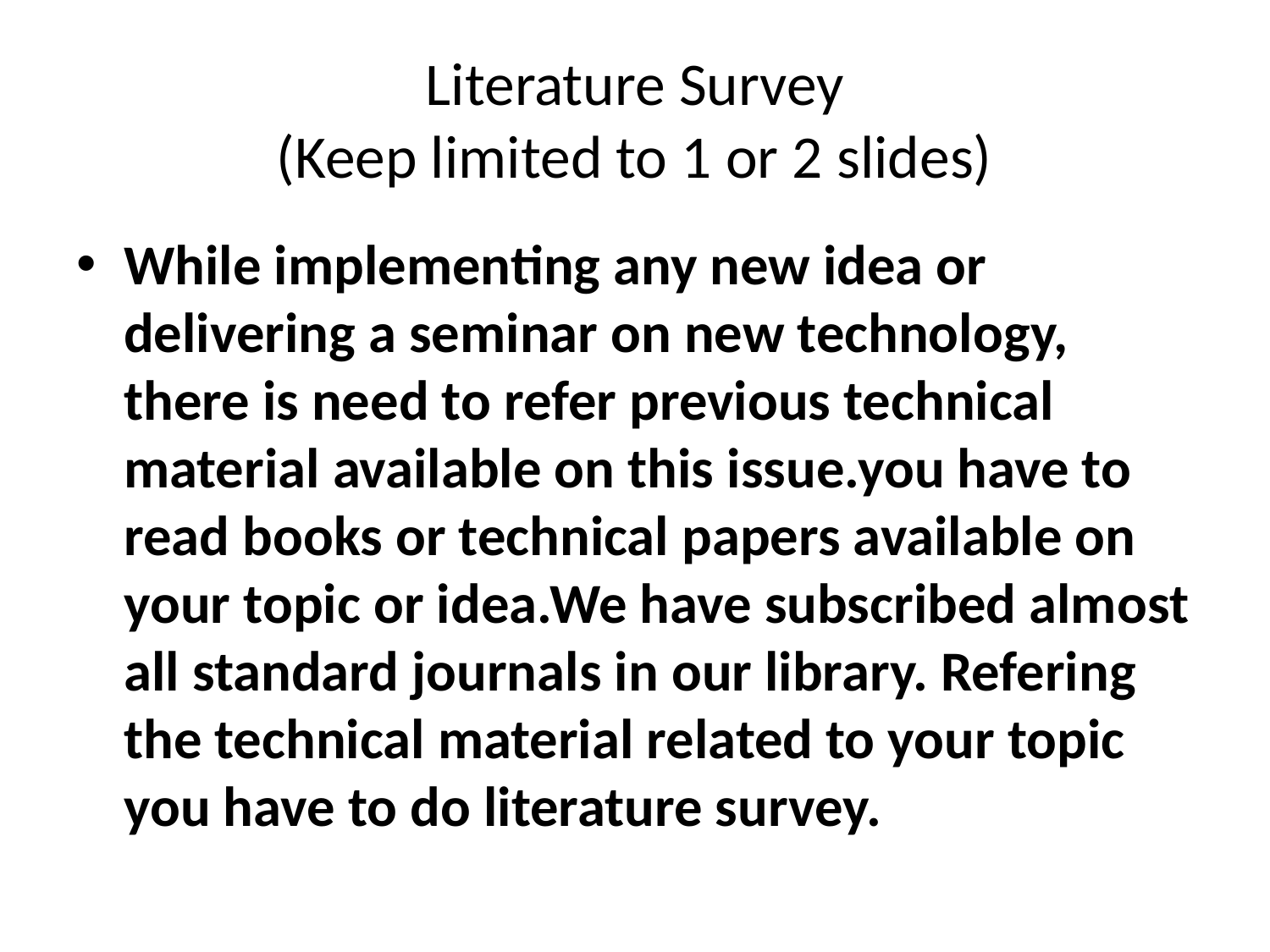

# Literature Survey (Keep limited to 1 or 2 slides)
While implementing any new idea or delivering a seminar on new technology, there is need to refer previous technical material available on this issue.you have to read books or technical papers available on your topic or idea.We have subscribed almost all standard journals in our library. Refering the technical material related to your topic you have to do literature survey.